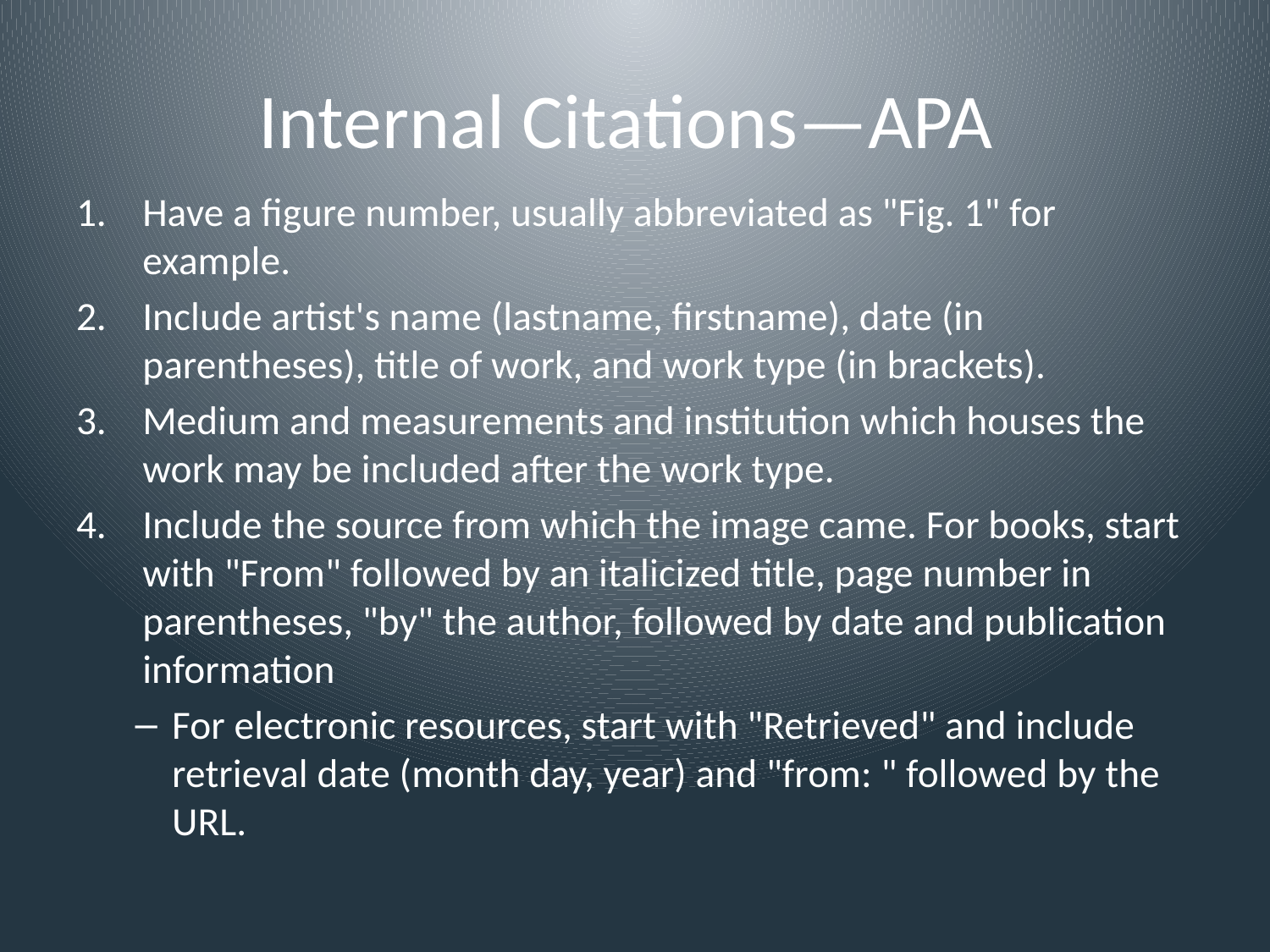

# Internal Citations—APA
Have a figure number, usually abbreviated as "Fig. 1" for example.
Include artist's name (lastname, firstname), date (in parentheses), title of work, and work type (in brackets).
Medium and measurements and institution which houses the work may be included after the work type.
Include the source from which the image came. For books, start with "From" followed by an italicized title, page number in parentheses, "by" the author, followed by date and publication information
For electronic resources, start with "Retrieved" and include retrieval date (month day, year) and "from: " followed by the URL.